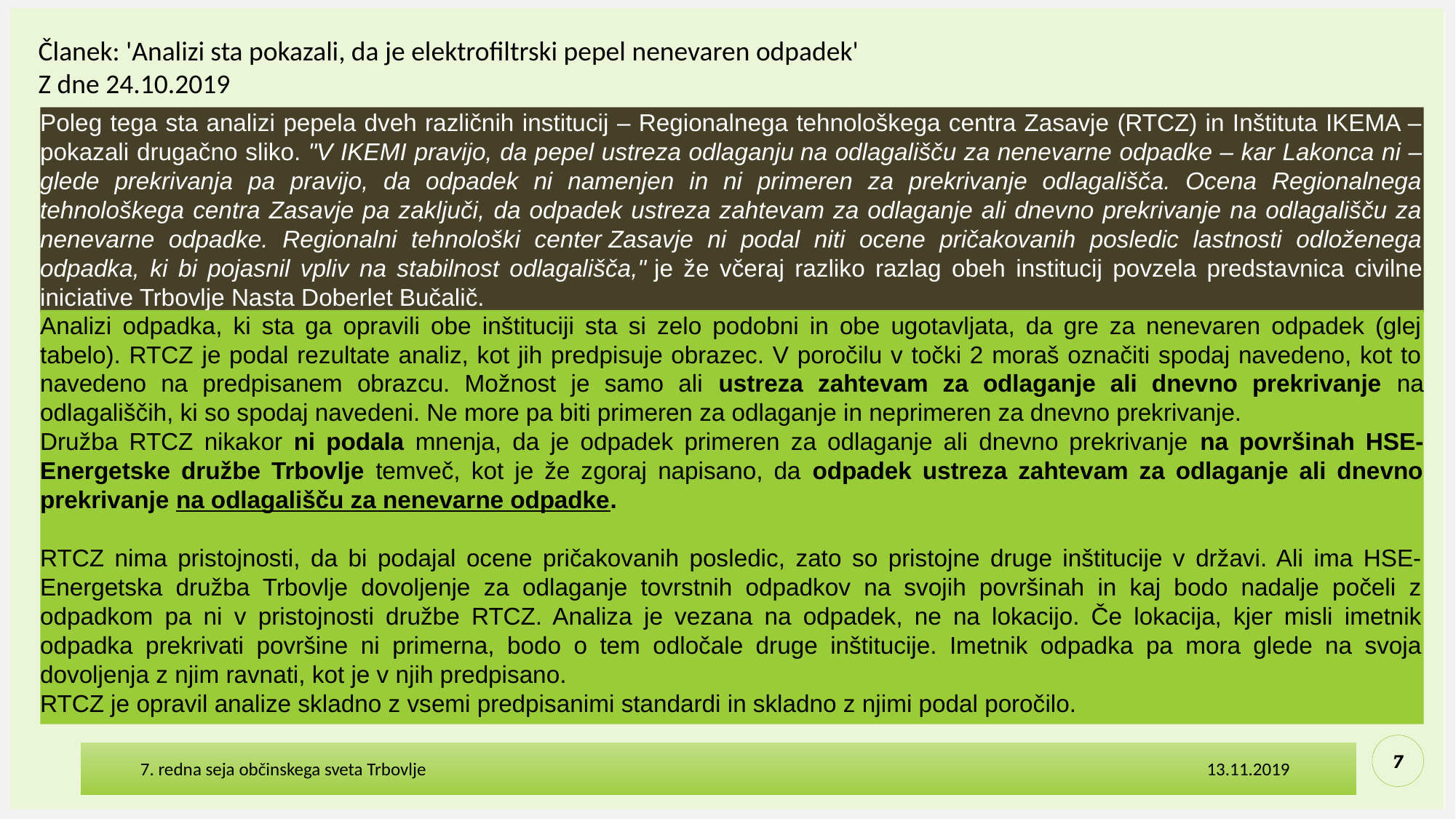

Članek: 'Analizi sta pokazali, da je elektrofiltrski pepel nenevaren odpadek'
Z dne 24.10.2019
Poleg tega sta analizi pepela dveh različnih institucij – Regionalnega tehnološkega centra Zasavje (RTCZ) in Inštituta IKEMA – pokazali drugačno sliko. "V IKEMI pravijo, da pepel ustreza odlaganju na odlagališču za nenevarne odpadke – kar Lakonca ni – glede prekrivanja pa pravijo, da odpadek ni namenjen in ni primeren za prekrivanje odlagališča. Ocena Regionalnega tehnološkega centra Zasavje pa zaključi, da odpadek ustreza zahtevam za odlaganje ali dnevno prekrivanje na odlagališču za nenevarne odpadke. Regionalni tehnološki center Zasavje ni podal niti ocene pričakovanih posledic lastnosti odloženega odpadka, ki bi pojasnil vpliv na stabilnost odlagališča," je že včeraj razliko razlag obeh institucij povzela predstavnica civilne iniciative Trbovlje Nasta Doberlet Bučalič.
Analizi odpadka, ki sta ga opravili obe inštituciji sta si zelo podobni in obe ugotavljata, da gre za nenevaren odpadek (glej tabelo). RTCZ je podal rezultate analiz, kot jih predpisuje obrazec. V poročilu v točki 2 moraš označiti spodaj navedeno, kot to navedeno na predpisanem obrazcu. Možnost je samo ali ustreza zahtevam za odlaganje ali dnevno prekrivanje na odlagališčih, ki so spodaj navedeni. Ne more pa biti primeren za odlaganje in neprimeren za dnevno prekrivanje.
Družba RTCZ nikakor ni podala mnenja, da je odpadek primeren za odlaganje ali dnevno prekrivanje na površinah HSE-Energetske družbe Trbovlje temveč, kot je že zgoraj napisano, da odpadek ustreza zahtevam za odlaganje ali dnevno prekrivanje na odlagališču za nenevarne odpadke.

RTCZ nima pristojnosti, da bi podajal ocene pričakovanih posledic, zato so pristojne druge inštitucije v državi. Ali ima HSE-Energetska družba Trbovlje dovoljenje za odlaganje tovrstnih odpadkov na svojih površinah in kaj bodo nadalje počeli z odpadkom pa ni v pristojnosti družbe RTCZ. Analiza je vezana na odpadek, ne na lokacijo. Če lokacija, kjer misli imetnik odpadka prekrivati površine ni primerna, bodo o tem odločale druge inštitucije. Imetnik odpadka pa mora glede na svoja dovoljenja z njim ravnati, kot je v njih predpisano.
RTCZ je opravil analize skladno z vsemi predpisanimi standardi in skladno z njimi podal poročilo.

7
      7. redna seja občinskega sveta Trbovlje								13.11.2019